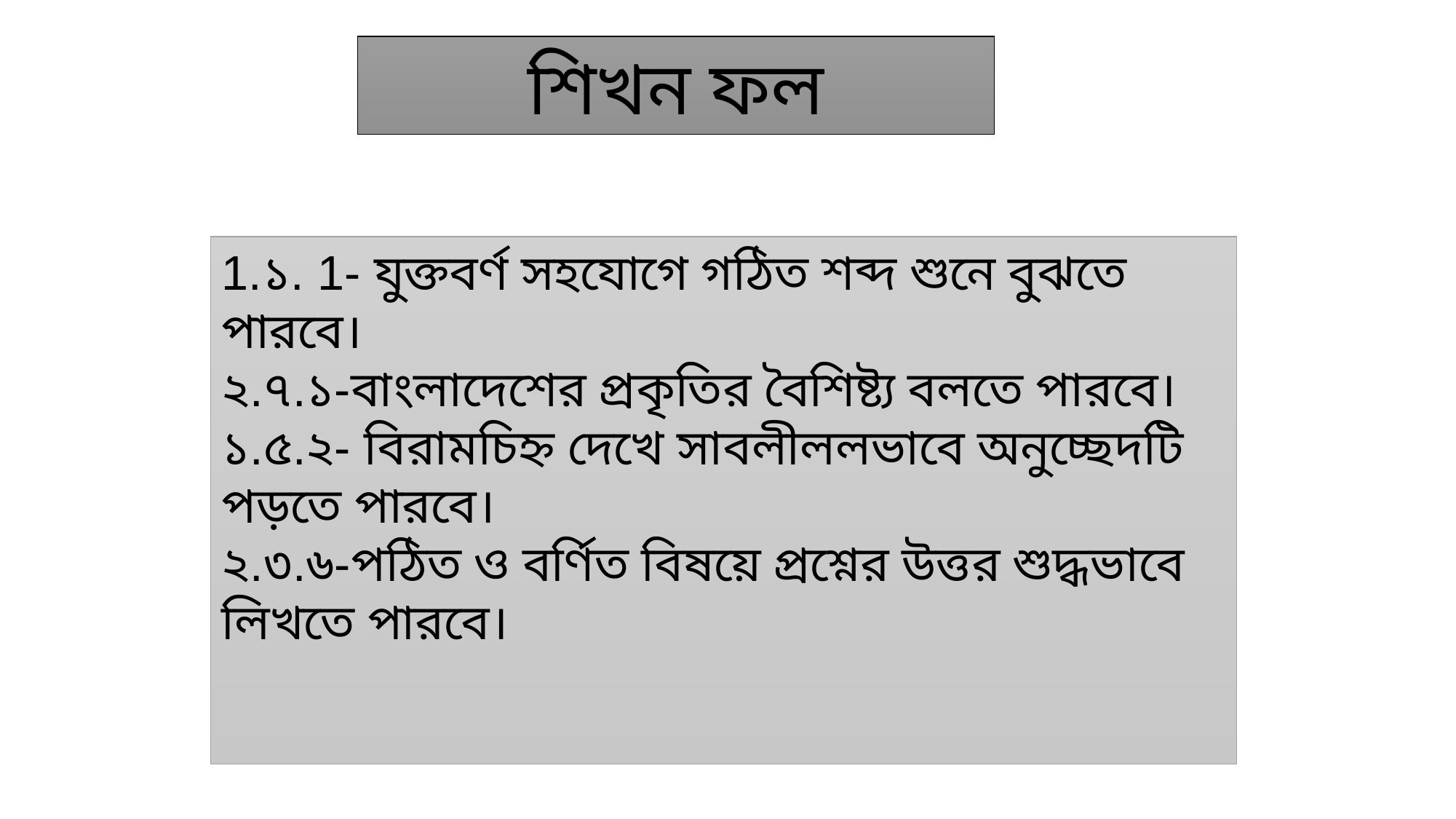

শিখন ফল
1.১. 1- যুক্তবর্ণ সহযোগে গঠিত শব্দ শুনে বুঝতে পারবে।
২.৭.১-বাংলাদেশের প্রকৃতির বৈশিষ্ট্য বলতে পারবে।
১.৫.২- বিরামচিহ্ন দেখে সাবলীললভাবে অনুচ্ছেদটি পড়তে পারবে।
২.৩.৬-পঠিত ও বর্ণিত বিষয়ে প্রশ্নের উত্তর শুদ্ধভাবে লিখতে পারবে।